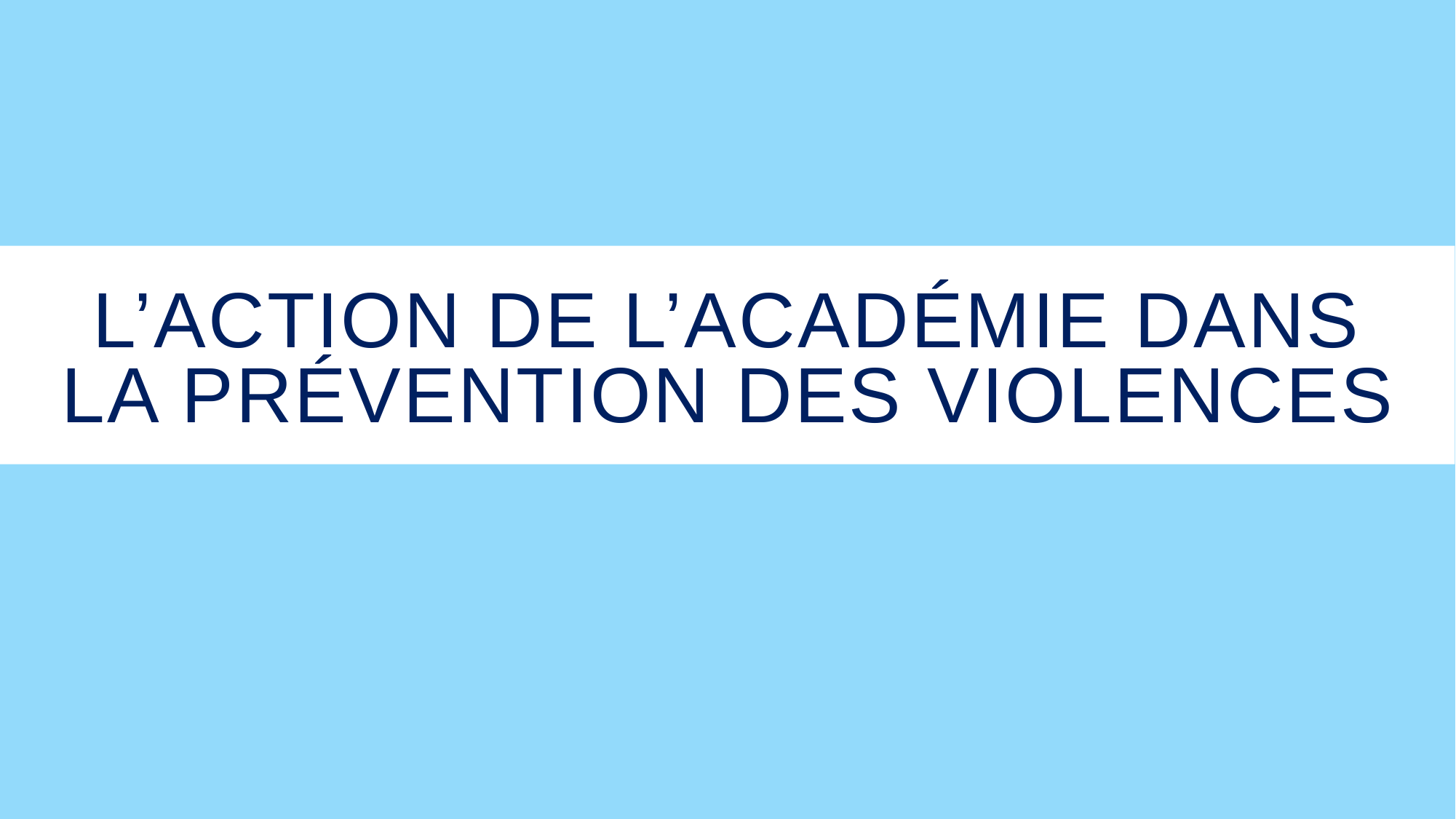

# L’action de l’académie dans la prévention des violences